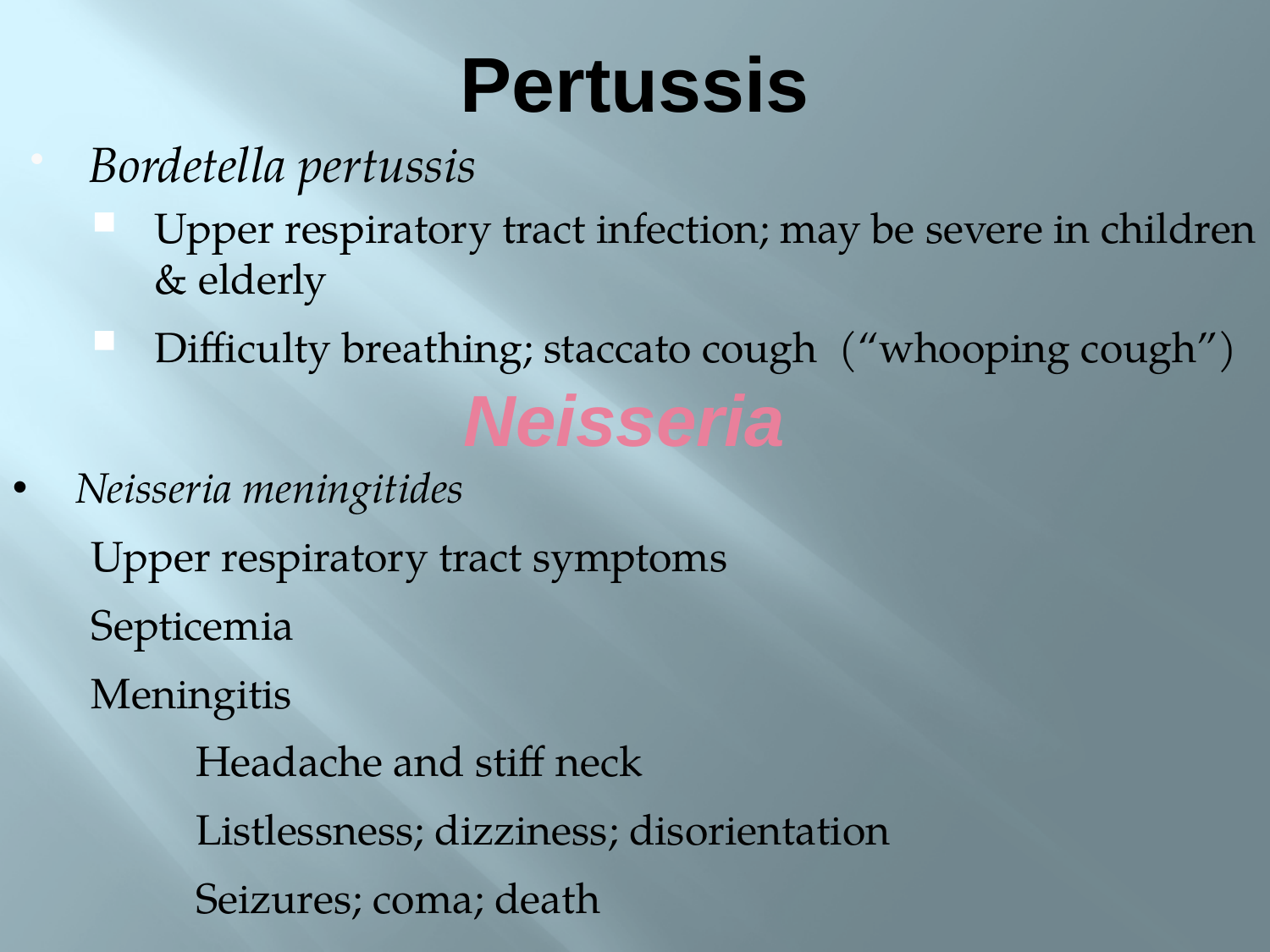

# Pertussis
Bordetella pertussis
Upper respiratory tract infection; may be severe in children & elderly
Difficulty breathing; staccato cough  (“whooping cough”)
Neisseria
Neisseria meningitides
Upper respiratory tract symptoms
Septicemia
Meningitis
Headache and stiff neck
Listlessness; dizziness; disorientation
Seizures; coma; death